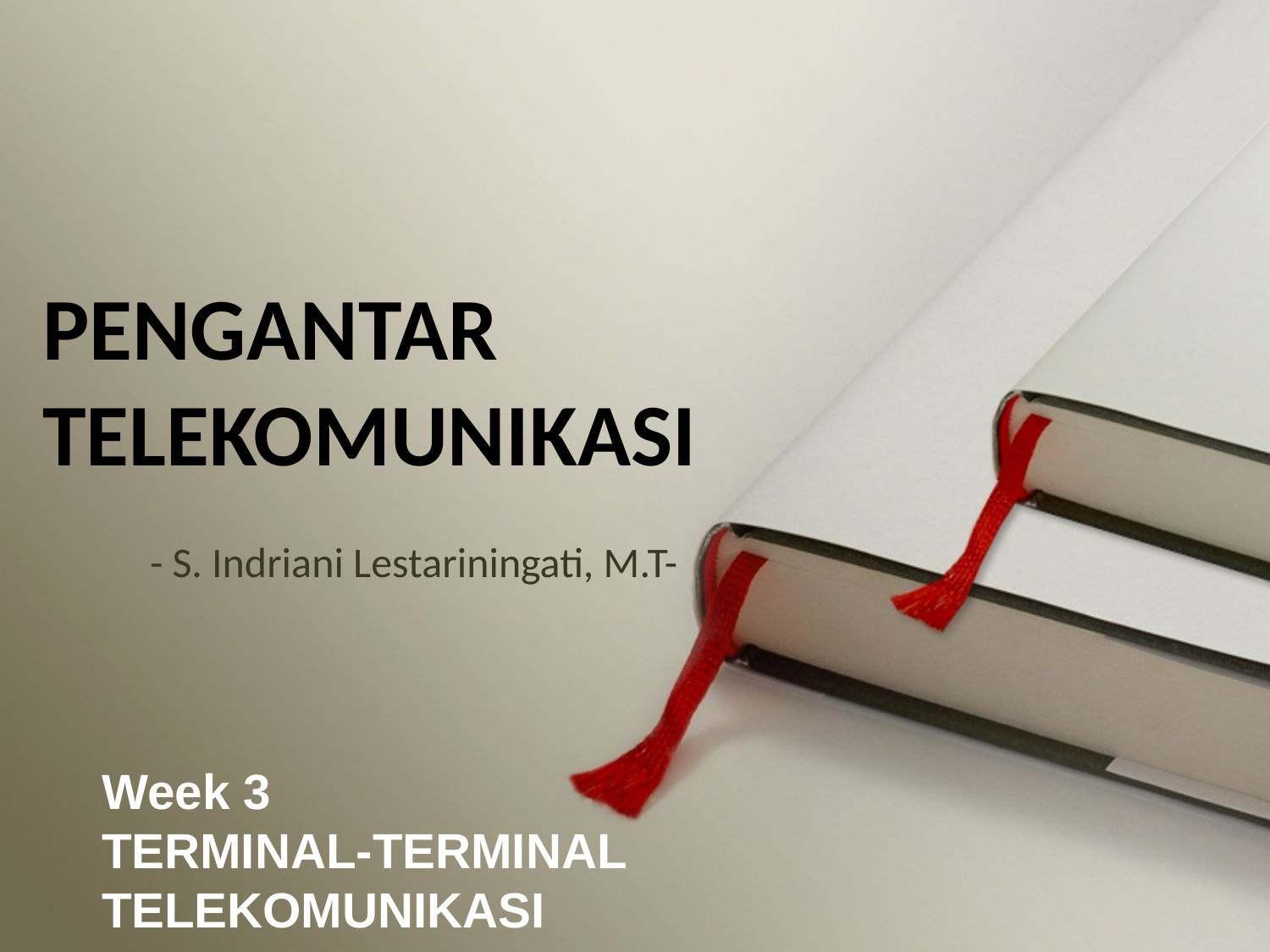

# PENGANTAR TELEKOMUNIKASI
- S. Indriani Lestariningati, M.T-
Week 3
TERMINAL-TERMINAL TELEKOMUNIKASI